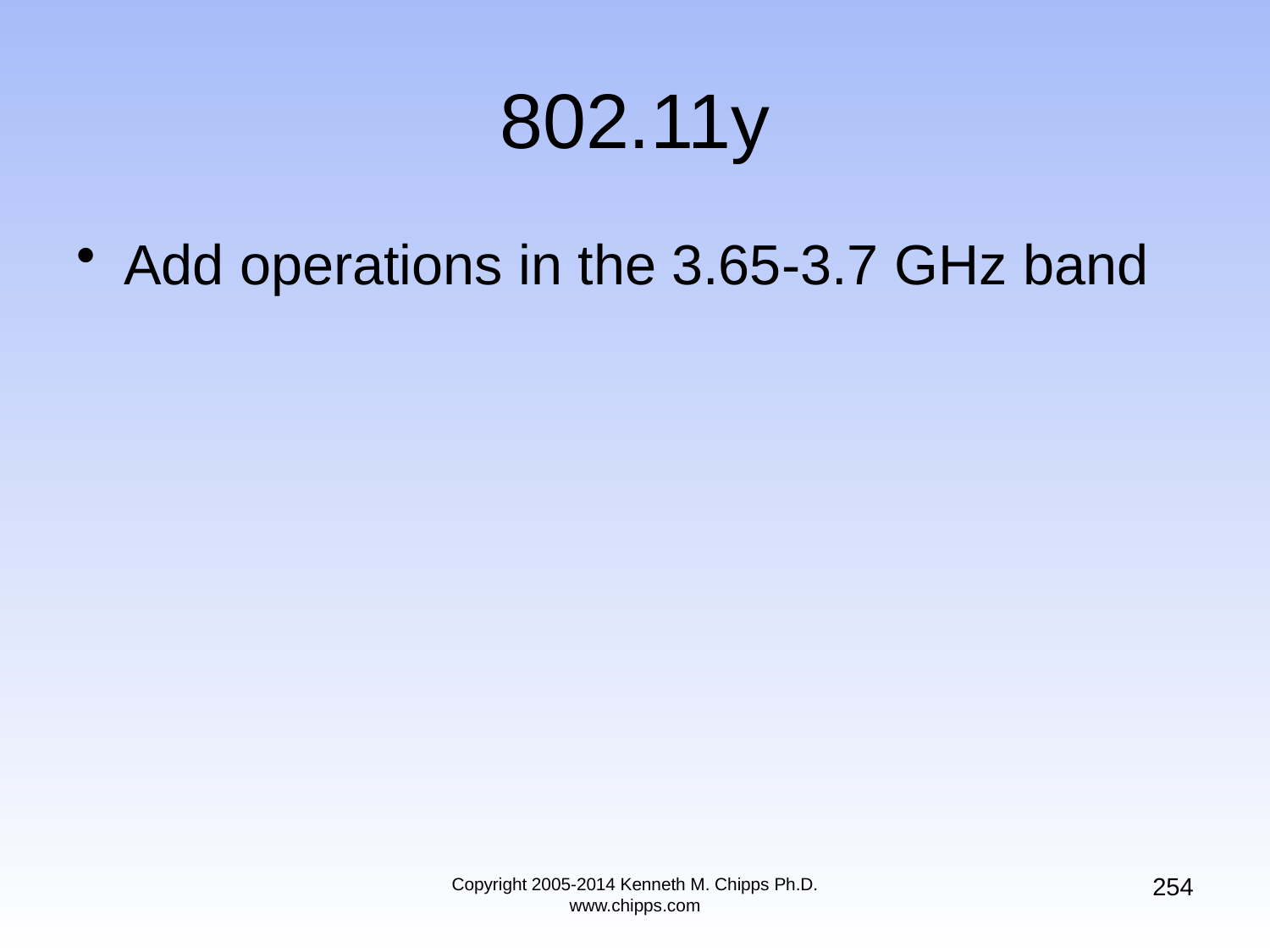

# 802.11y
Add operations in the 3.65-3.7 GHz band
254
Copyright 2005-2014 Kenneth M. Chipps Ph.D. www.chipps.com